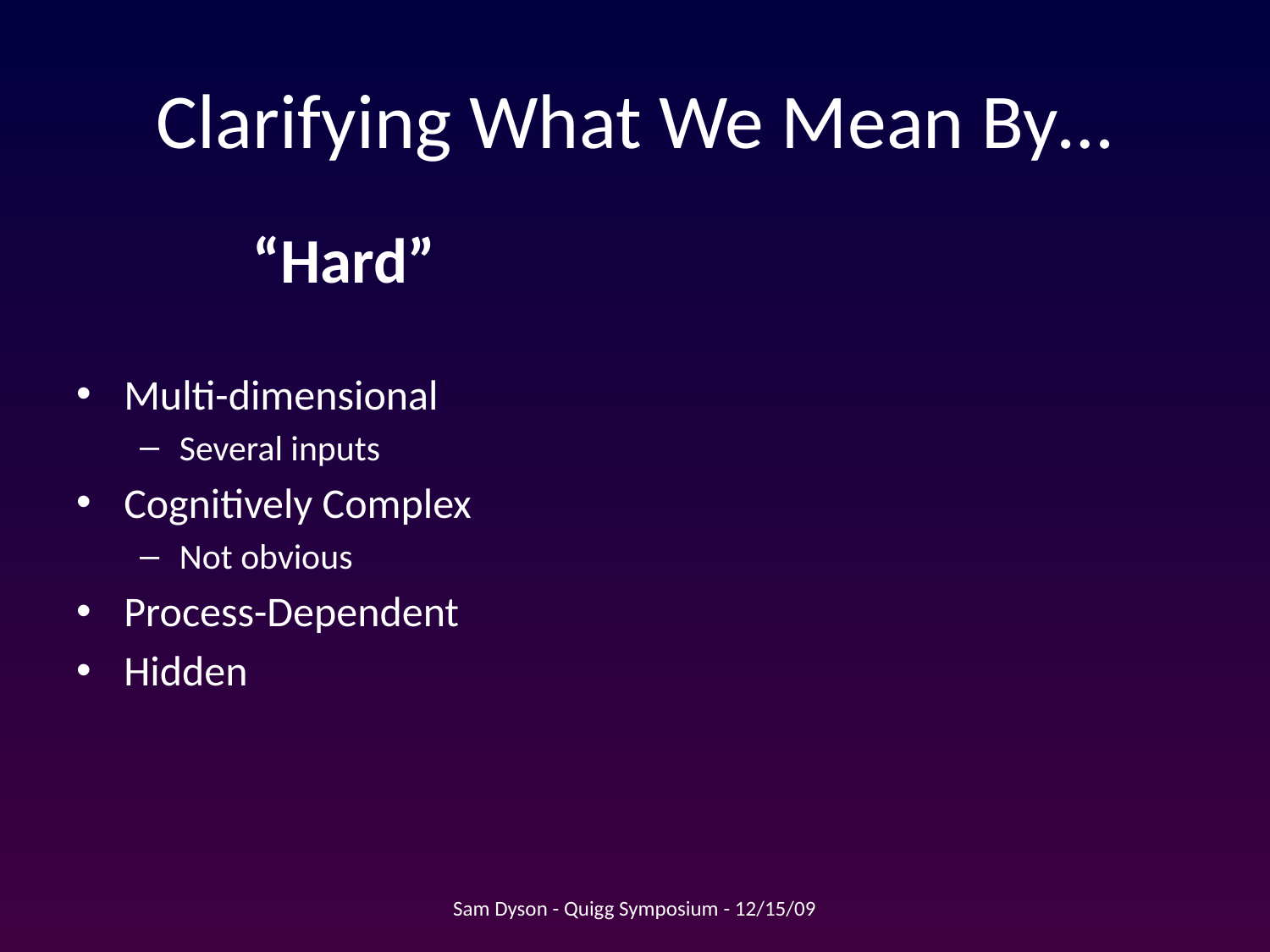

# Clarifying What We Mean By…
“Hard”

Multi-dimensional
Several inputs
Cognitively Complex
Not obvious
Process-Dependent
Hidden

Sam Dyson - Quigg Symposium - 12/15/09